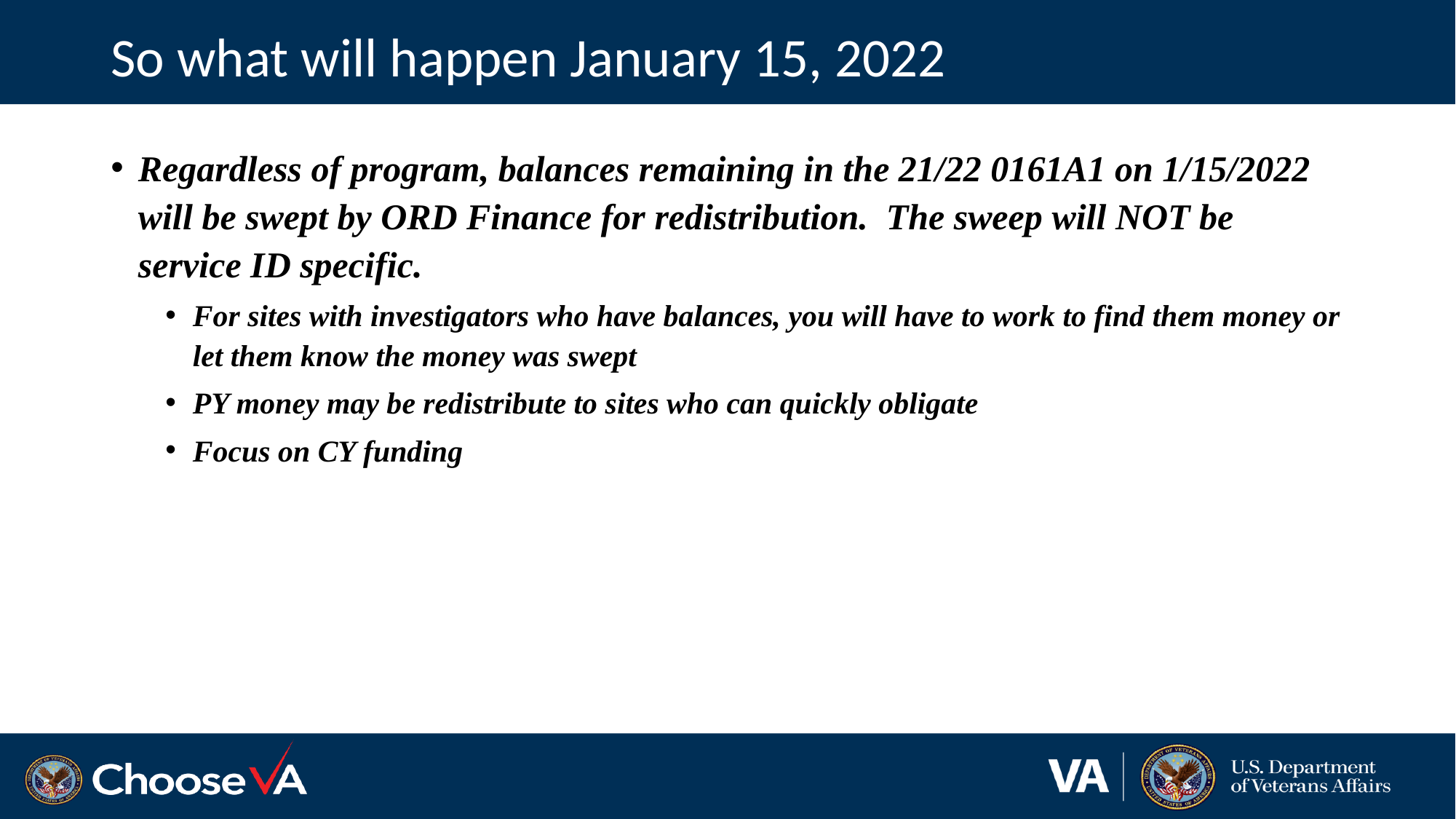

# So what will happen January 15, 2022

Regardless of program, balances remaining in the 21/22 0161A1 on 1/15/2022 will be swept by ORD Finance for redistribution.  The sweep will NOT be service ID specific.
For sites with investigators who have balances, you will have to work to find them money or let them know the money was swept
PY money may be redistribute to sites who can quickly obligate
Focus on CY funding